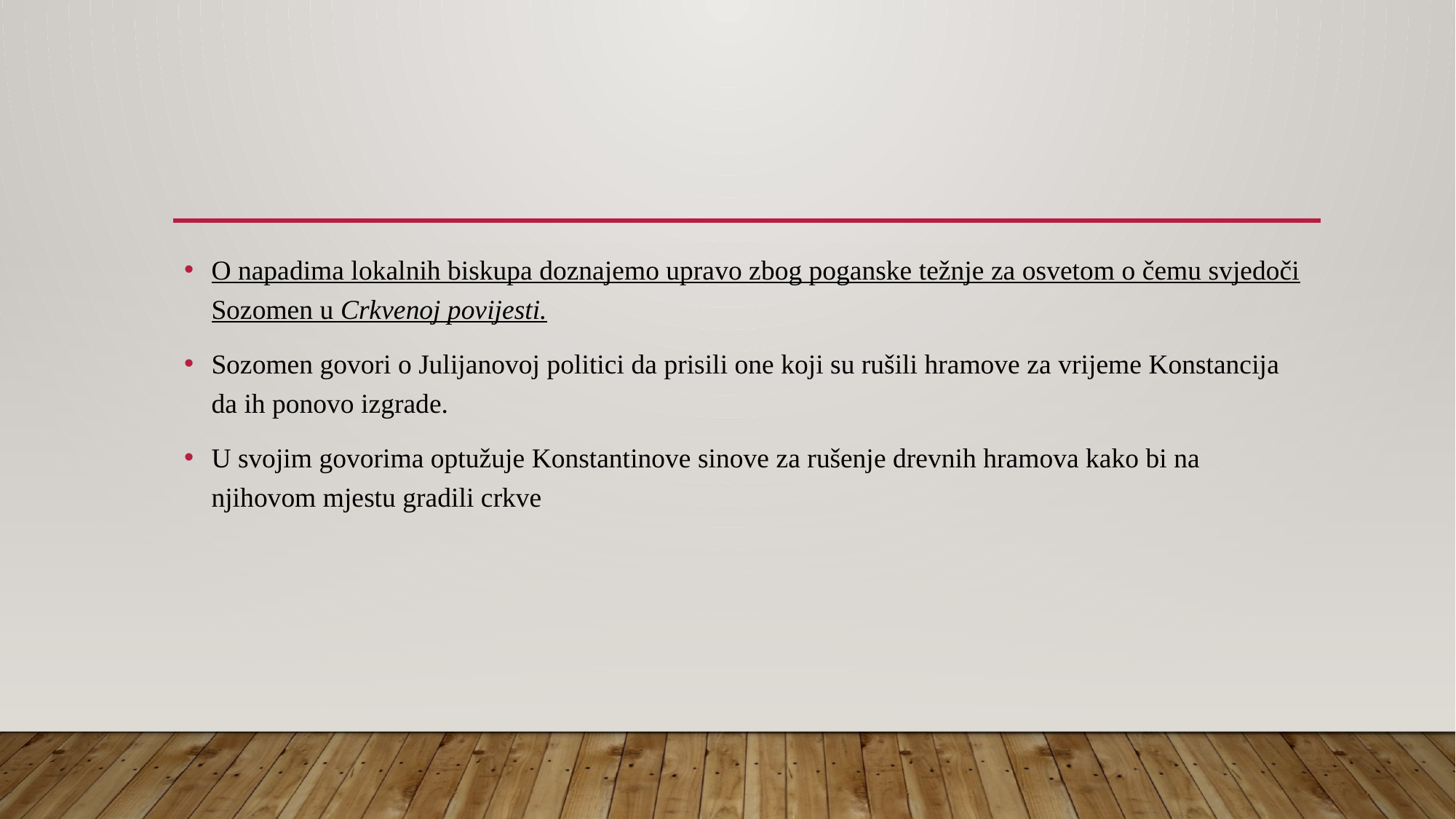

#
O napadima lokalnih biskupa doznajemo upravo zbog poganske težnje za osvetom o čemu svjedoči Sozomen u Crkvenoj povijesti.
Sozomen govori o Julijanovoj politici da prisili one koji su rušili hramove za vrijeme Konstancija da ih ponovo izgrade.
U svojim govorima optužuje Konstantinove sinove za rušenje drevnih hramova kako bi na njihovom mjestu gradili crkve